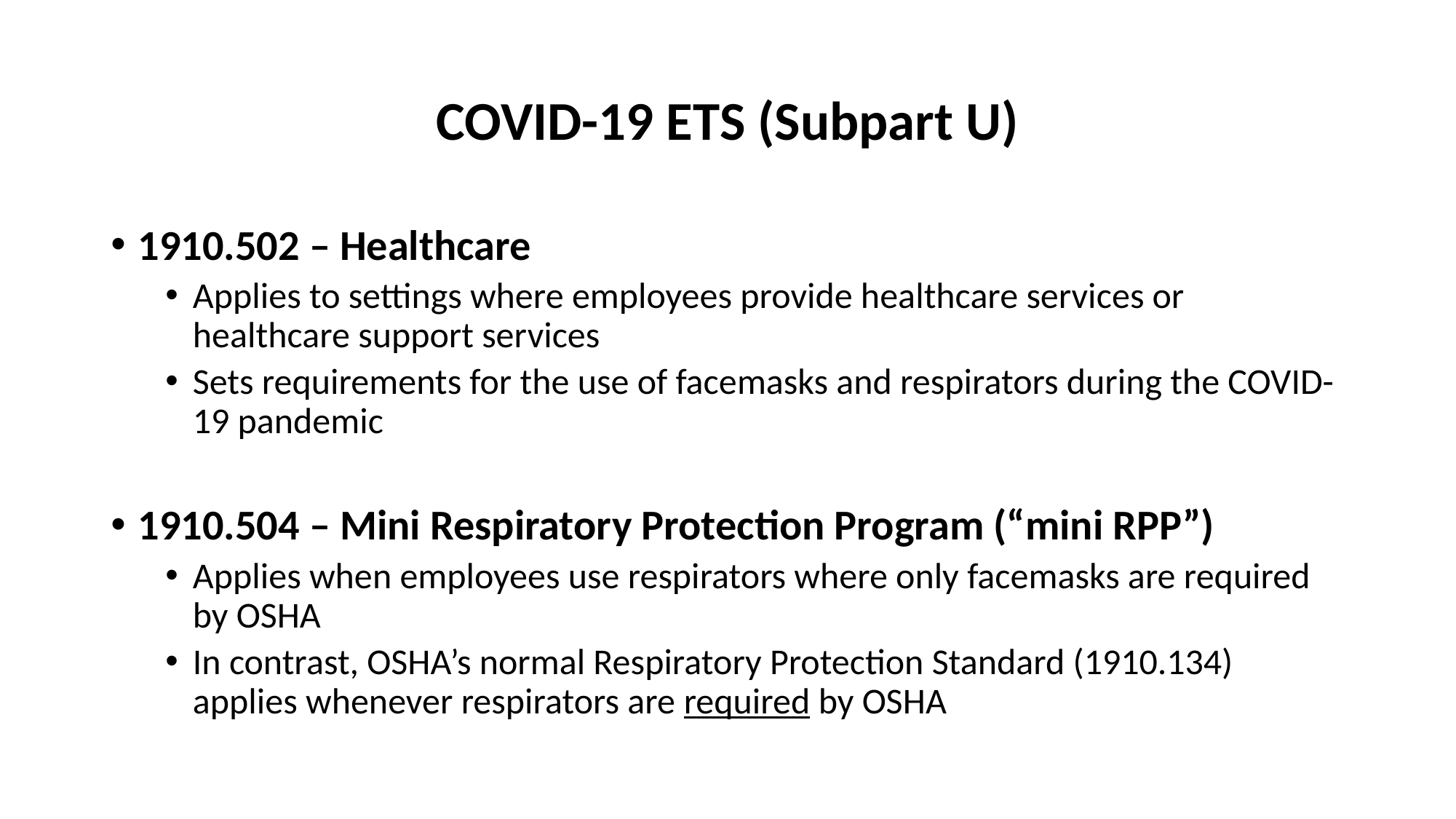

# COVID-19 ETS (Subpart U)
1910.502 – Healthcare
Applies to settings where employees provide healthcare services or healthcare support services
Sets requirements for the use of facemasks and respirators during the COVID-19 pandemic

1910.504 – Mini Respiratory Protection Program (“mini RPP”)
Applies when employees use respirators where only facemasks are required by OSHA
In contrast, OSHA’s normal Respiratory Protection Standard (1910.134) applies whenever respirators are required by OSHA